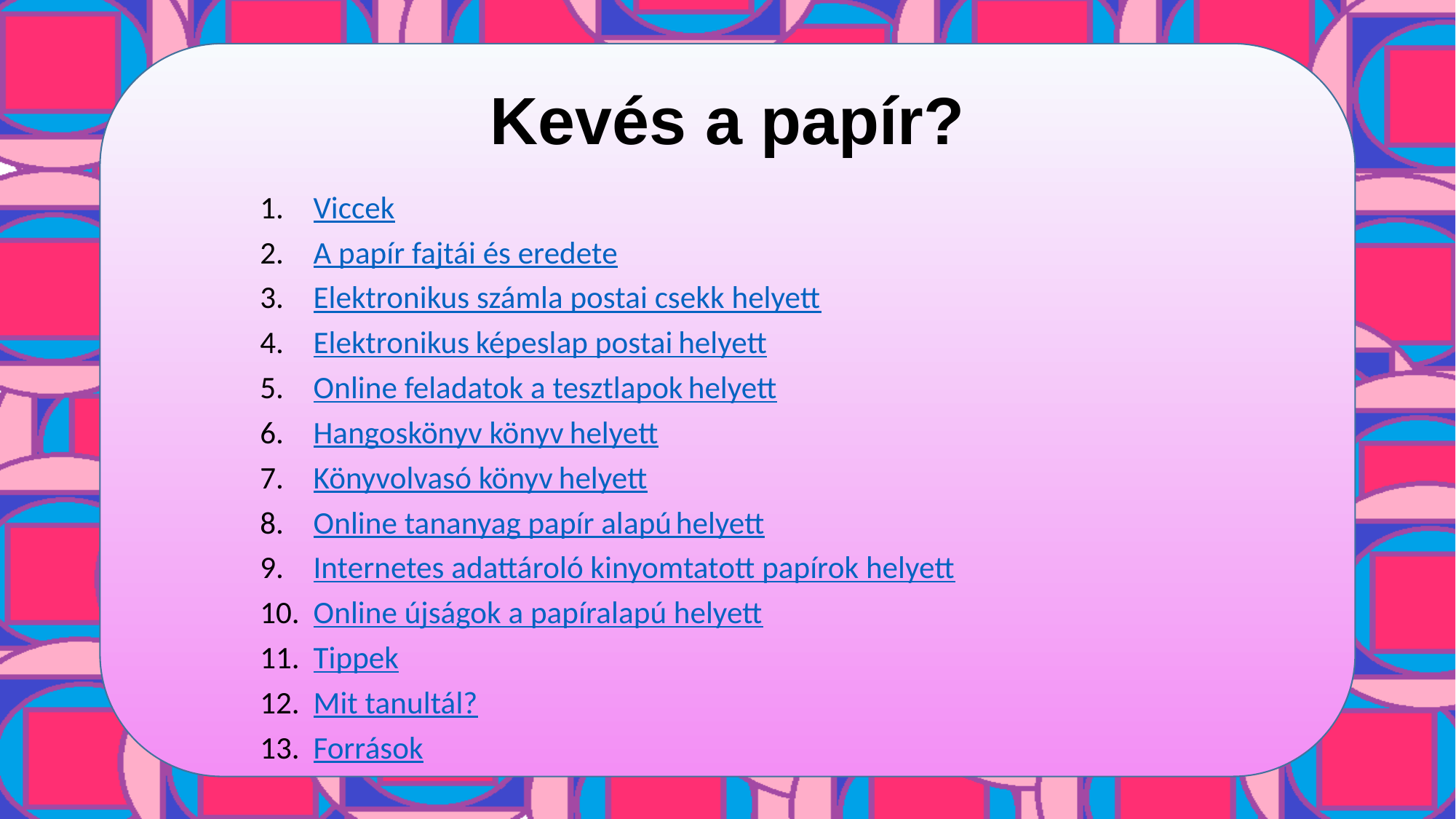

# Kevés a papír?
Viccek
A papír fajtái és eredete
Elektronikus számla postai csekk helyett
Elektronikus képeslap postai helyett
Online feladatok a tesztlapok helyett
Hangoskönyv könyv helyett
Könyvolvasó könyv helyett
Online tananyag papír alapú helyett
Internetes adattároló kinyomtatott papírok helyett
Online újságok a papíralapú helyett
Tippek
Mit tanultál?
Források